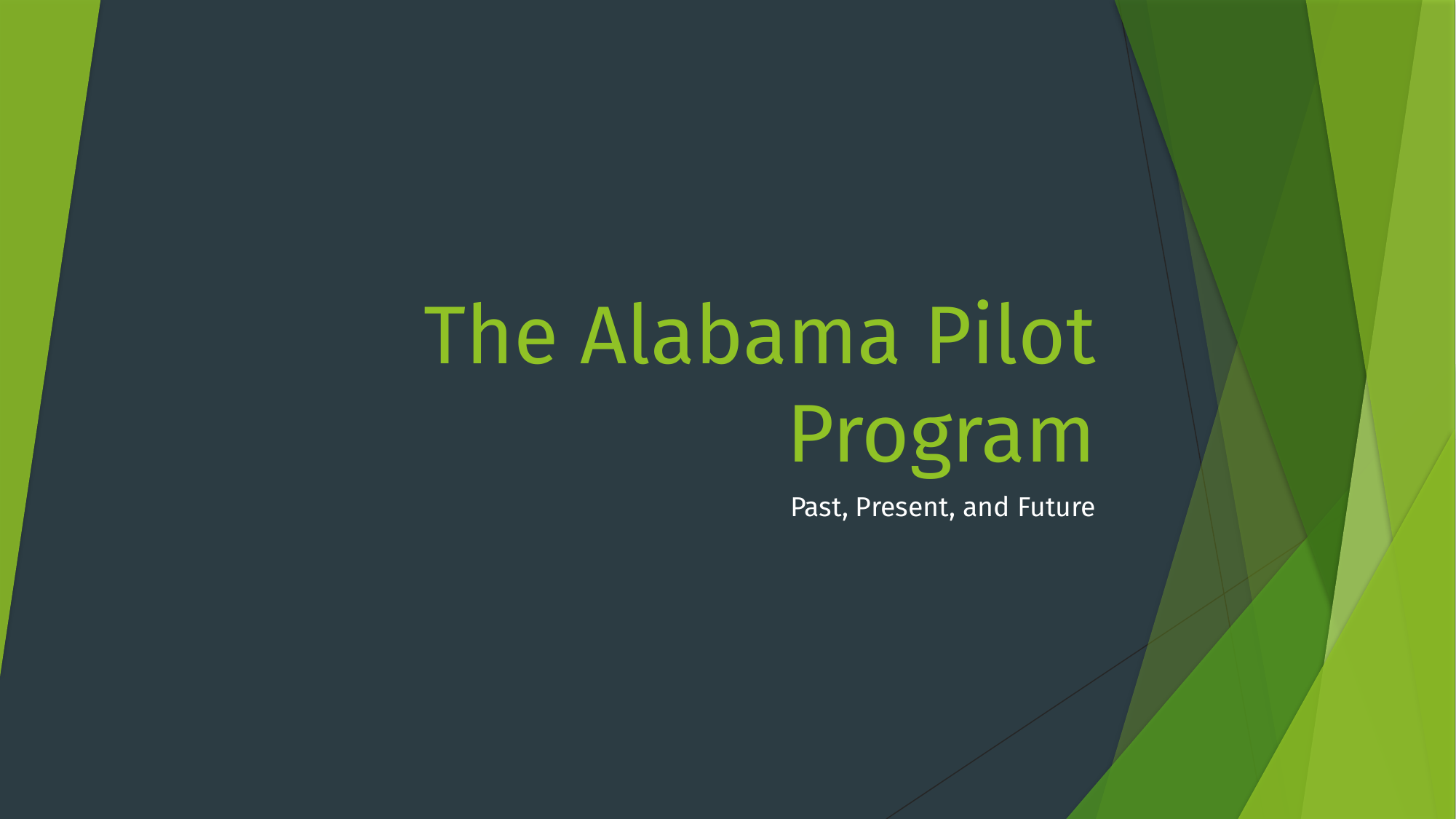

# The Alabama Pilot Program
Past, Present, and Future